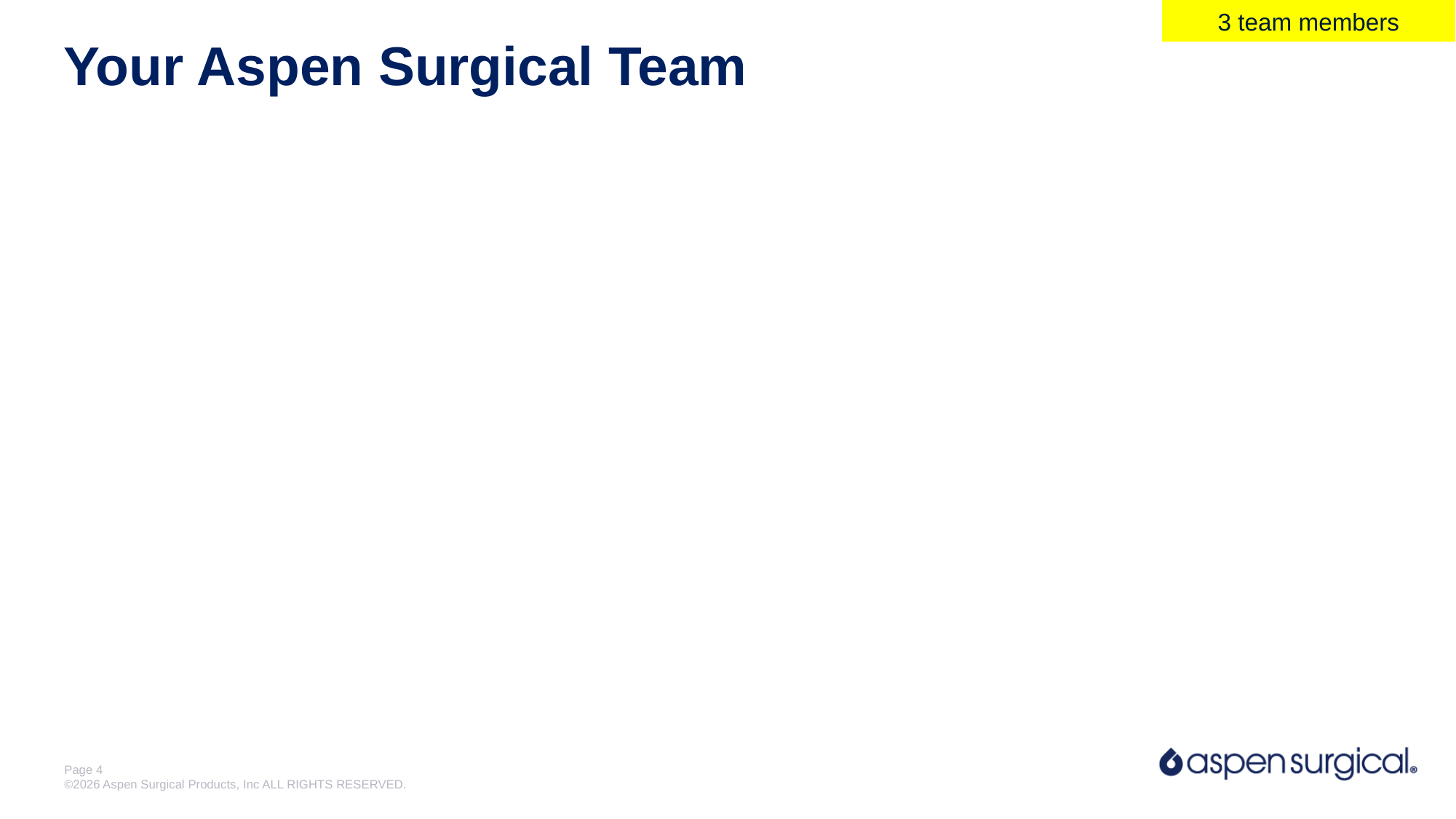

3 team members
# Your Aspen Surgical Team